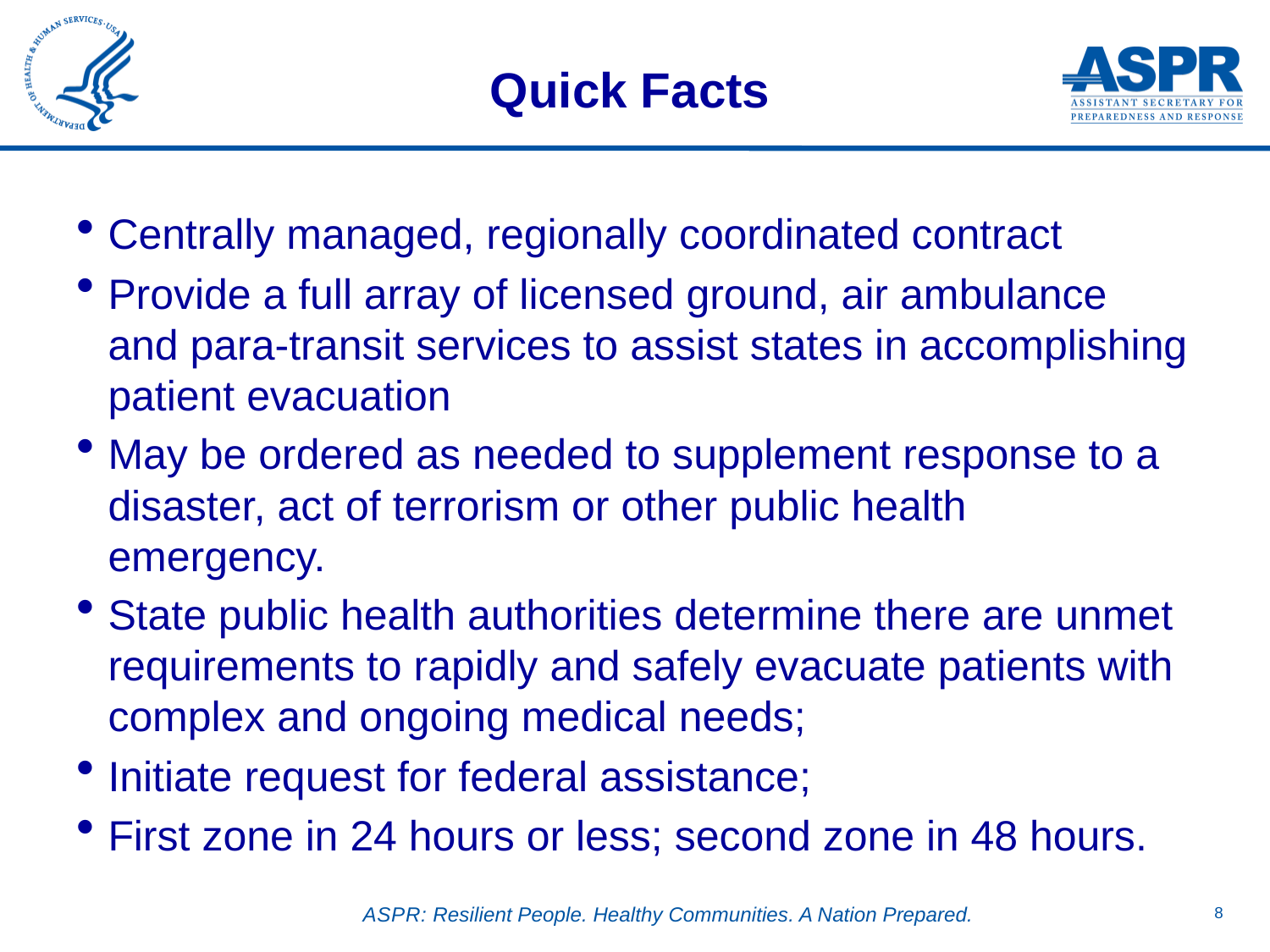

# Quick Facts
Centrally managed, regionally coordinated contract
Provide a full array of licensed ground, air ambulance  and para-transit services to assist states in accomplishing patient evacuation
May be ordered as needed to supplement response to a disaster, act of terrorism or other public health emergency.
State public health authorities determine there are unmet requirements to rapidly and safely evacuate patients with complex and ongoing medical needs;
Initiate request for federal assistance;
First zone in 24 hours or less; second zone in 48 hours.